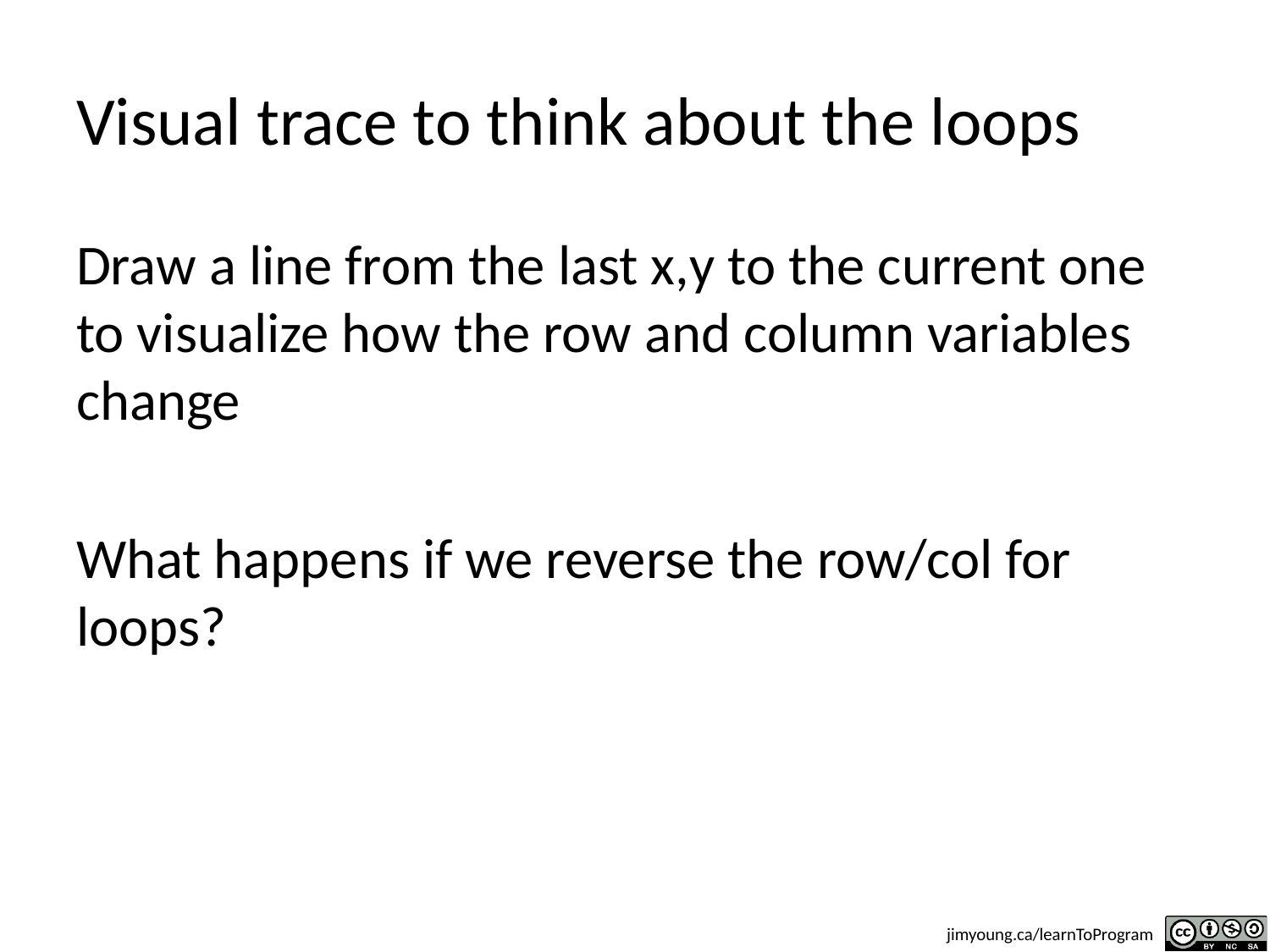

# Visual trace to think about the loops
Draw a line from the last x,y to the current one to visualize how the row and column variables change

What happens if we reverse the row/col for loops?